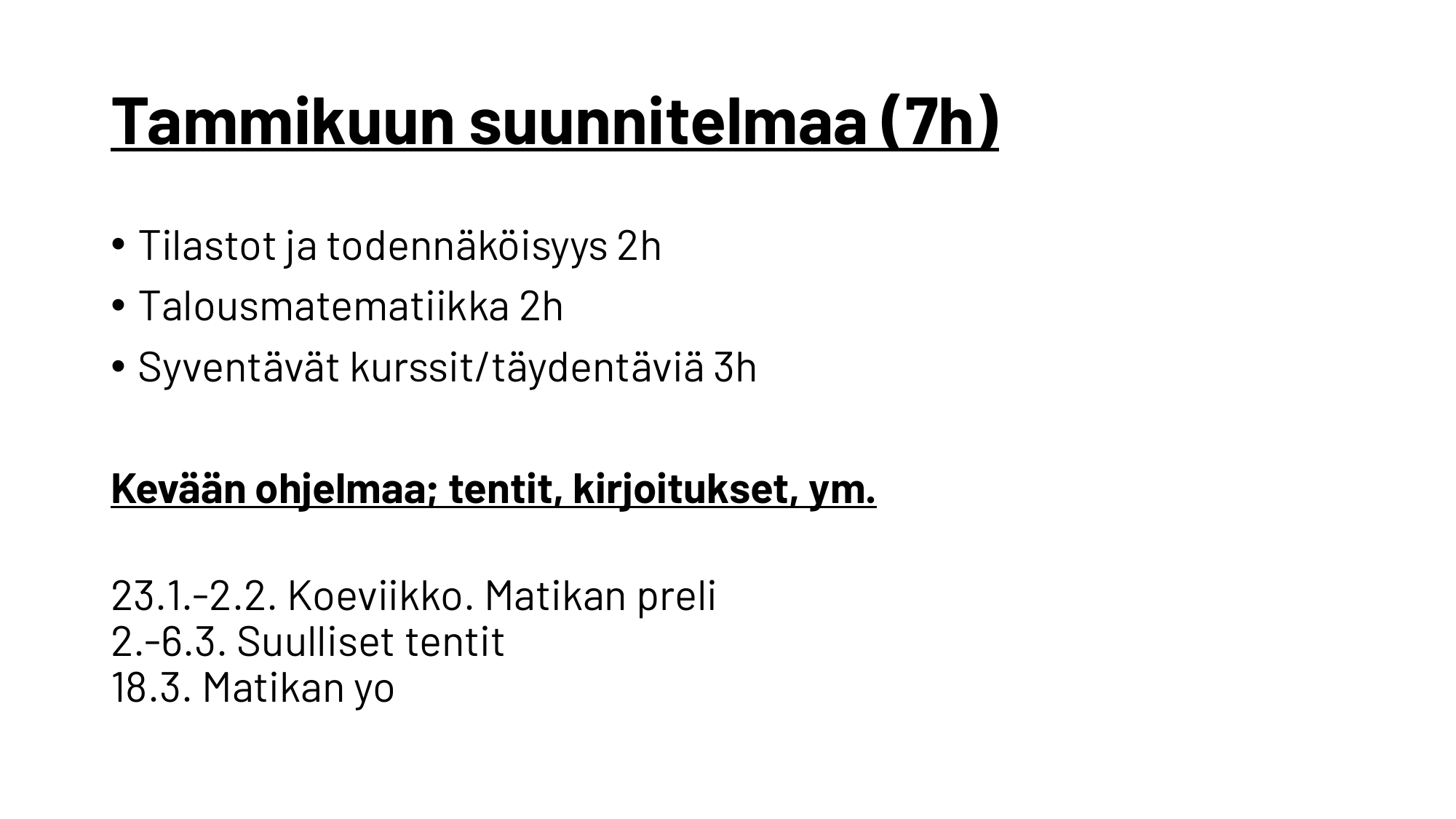

# Tammikuun suunnitelmaa (7h)
Tilastot ja todennäköisyys 2h
Talousmatematiikka 2h
Syventävät kurssit/täydentäviä 3h

Kevään ohjelmaa; tentit, kirjoitukset, ym.
23.1.-2.2. Koeviikko. Matikan preli
2.-6.3. Suulliset tentit
18.3. Matikan yo